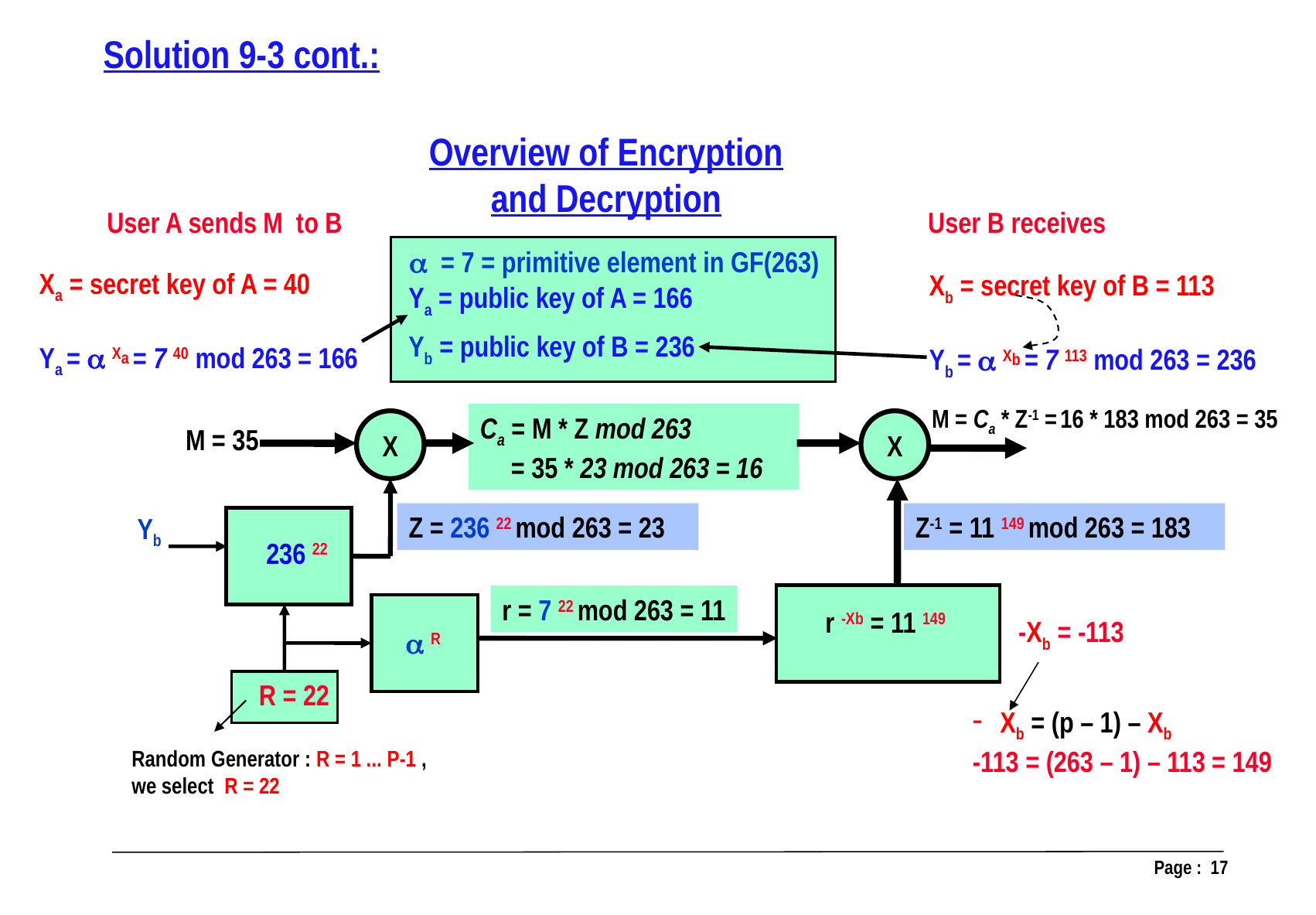

Solution 9-3 cont.:
Overview of Encryption and Decryption
User A sends M  to B
User B receives

α  = 7 = primitive element in GF(263)
Xa = secret key of A = 40

Ya = α Xa = 7 40 mod 263 = 166
Xb = secret key of B = 113

Yb = α Xb = 7 113 mod 263 = 236
Ya = public key of A = 166

Yb = public key of B = 236

M = Ca * Z-1 = 16 * 183 mod 263 = 35
Ca = M * Z mod 263
        = 35 * 23 mod 263 = 16
X
X
M = 35

Z = 236 22 mod 263 = 23
Z-1 = 11 149 mod 263 = 183
Yb

 236 22

r = 7 22 mod 263 = 11

  r -Xb = 11 149

-Xb = -113
 α R

R = 22

Xb = (p – 1) – Xb
-113 = (263 – 1) – 113 = 149

Random Generator : R = 1 ... P-1 ,
we select  R = 22